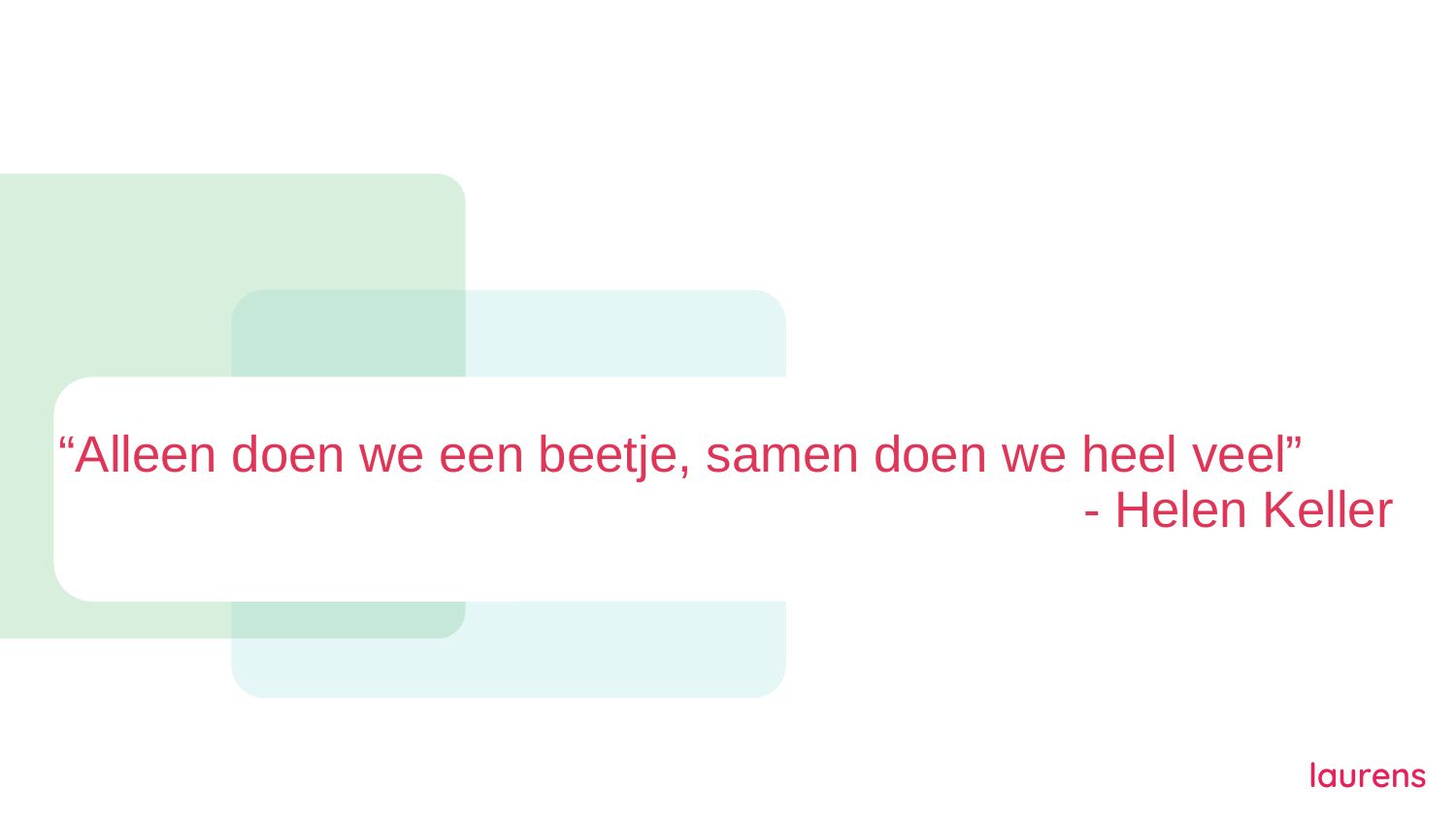

# “Alleen doen we een beetje, samen doen we heel veel”
- Helen Keller